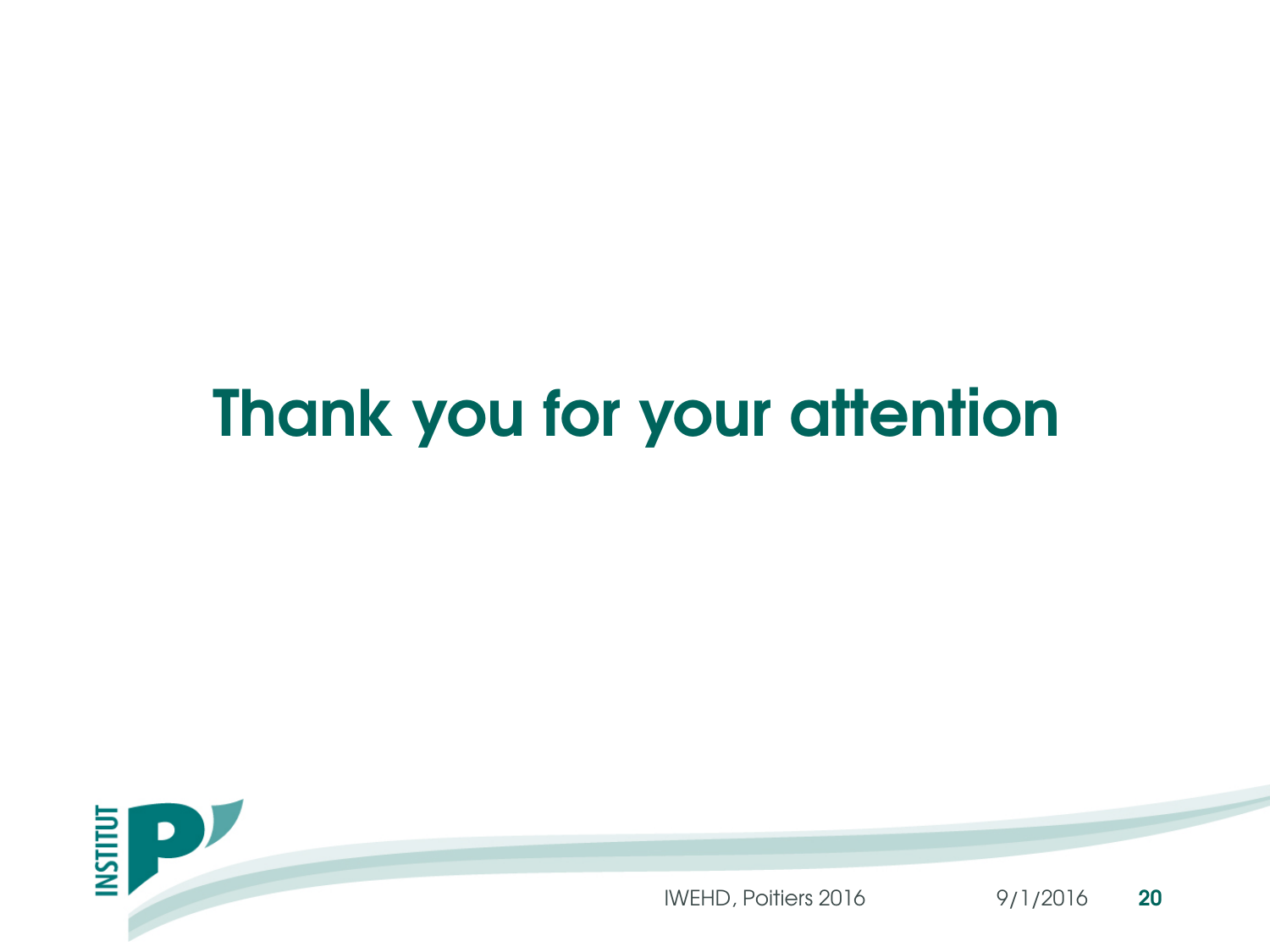

Thank you for your attention
IWEHD, Poitiers 2016
9/1/2016
20